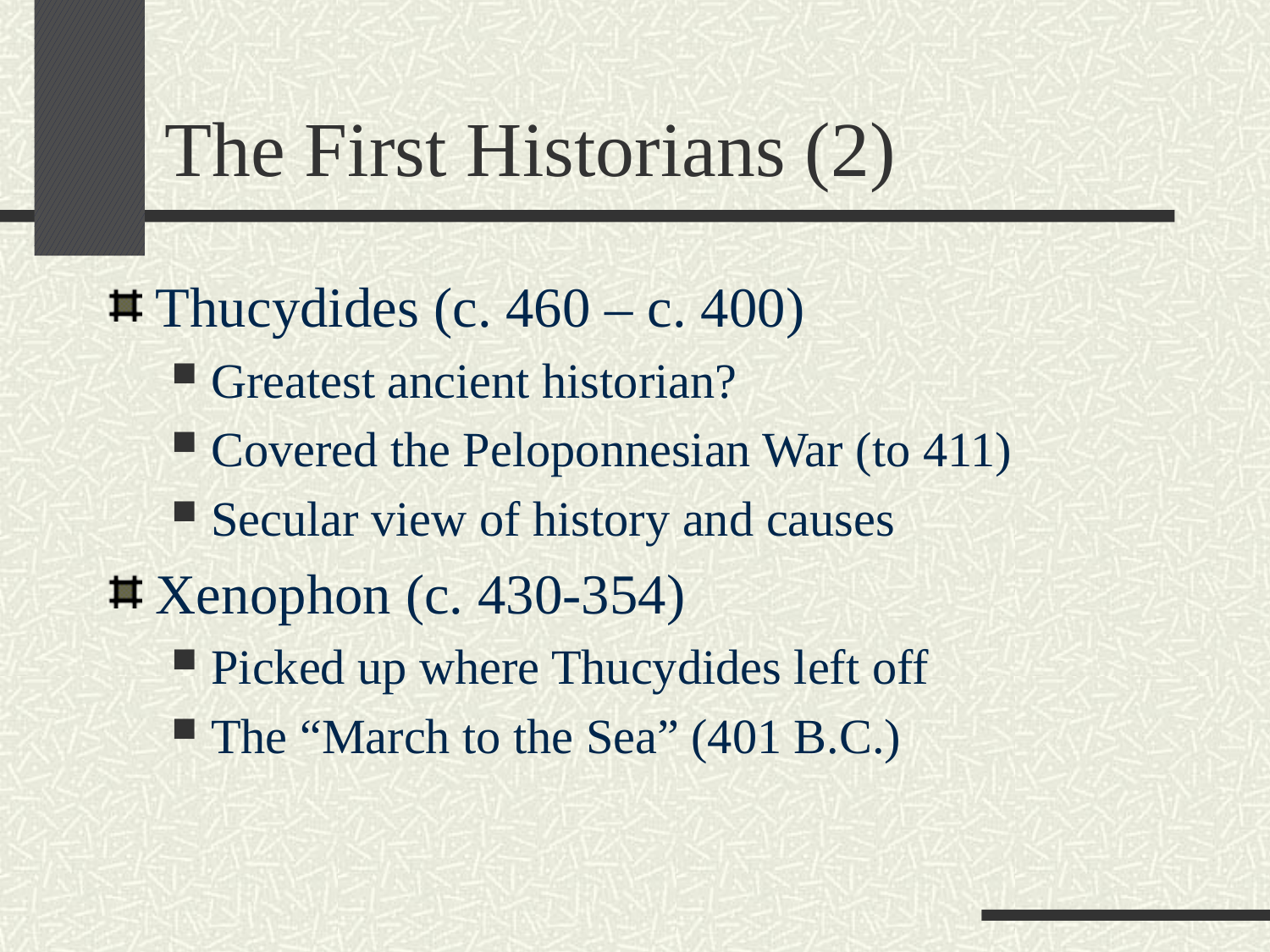

# The First Historians (2)
Thucydides (c. 460 – c. 400)
Greatest ancient historian?
Covered the Peloponnesian War (to 411)
Secular view of history and causes
Xenophon (c. 430-354)
Picked up where Thucydides left off
The “March to the Sea” (401 B.C.)